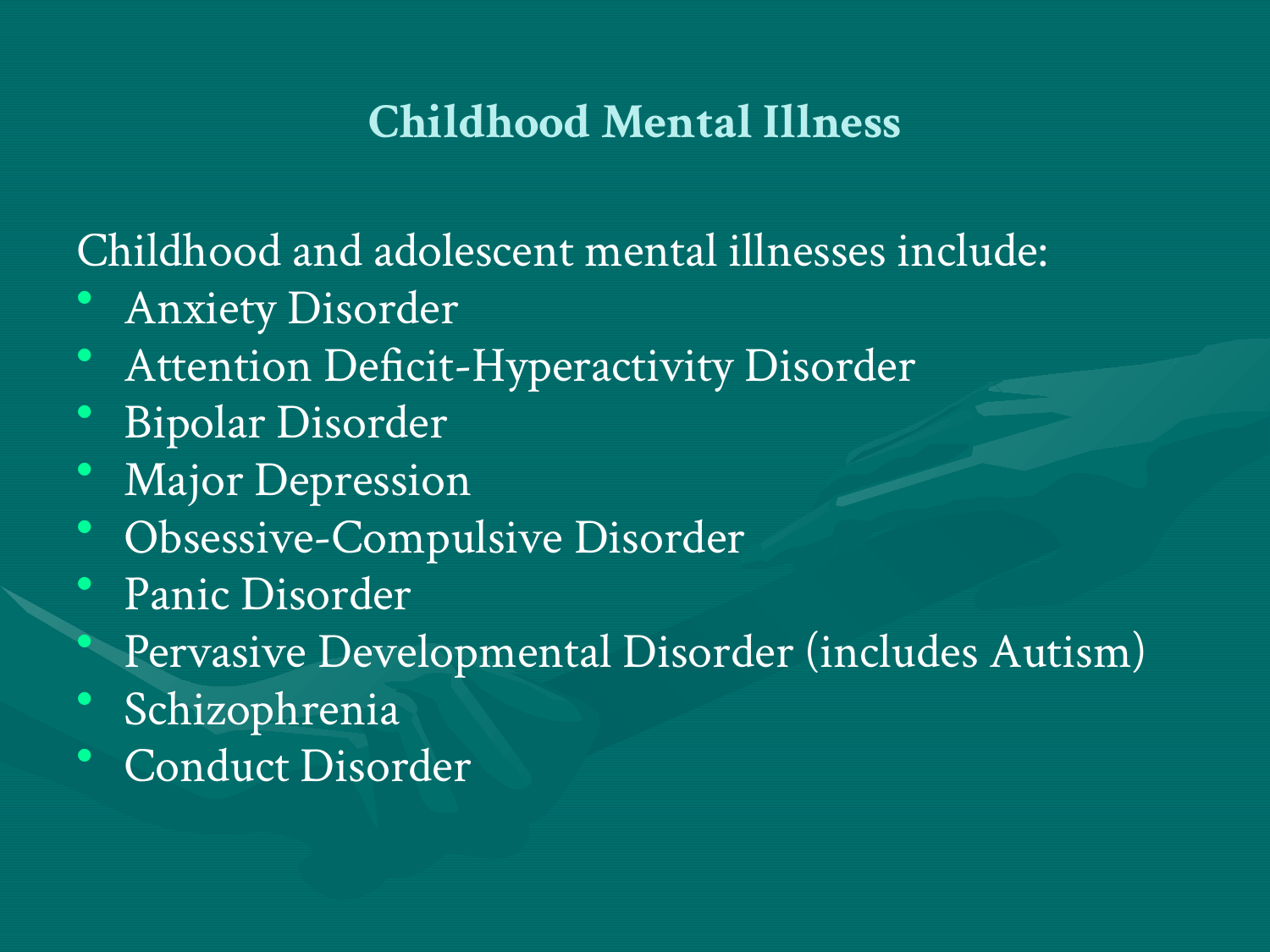

# Childhood Mental Illness
Childhood and adolescent mental illnesses include:
Anxiety Disorder
Attention Deficit-Hyperactivity Disorder
Bipolar Disorder
Major Depression
Obsessive-Compulsive Disorder
Panic Disorder
Pervasive Developmental Disorder (includes Autism)
Schizophrenia
Conduct Disorder